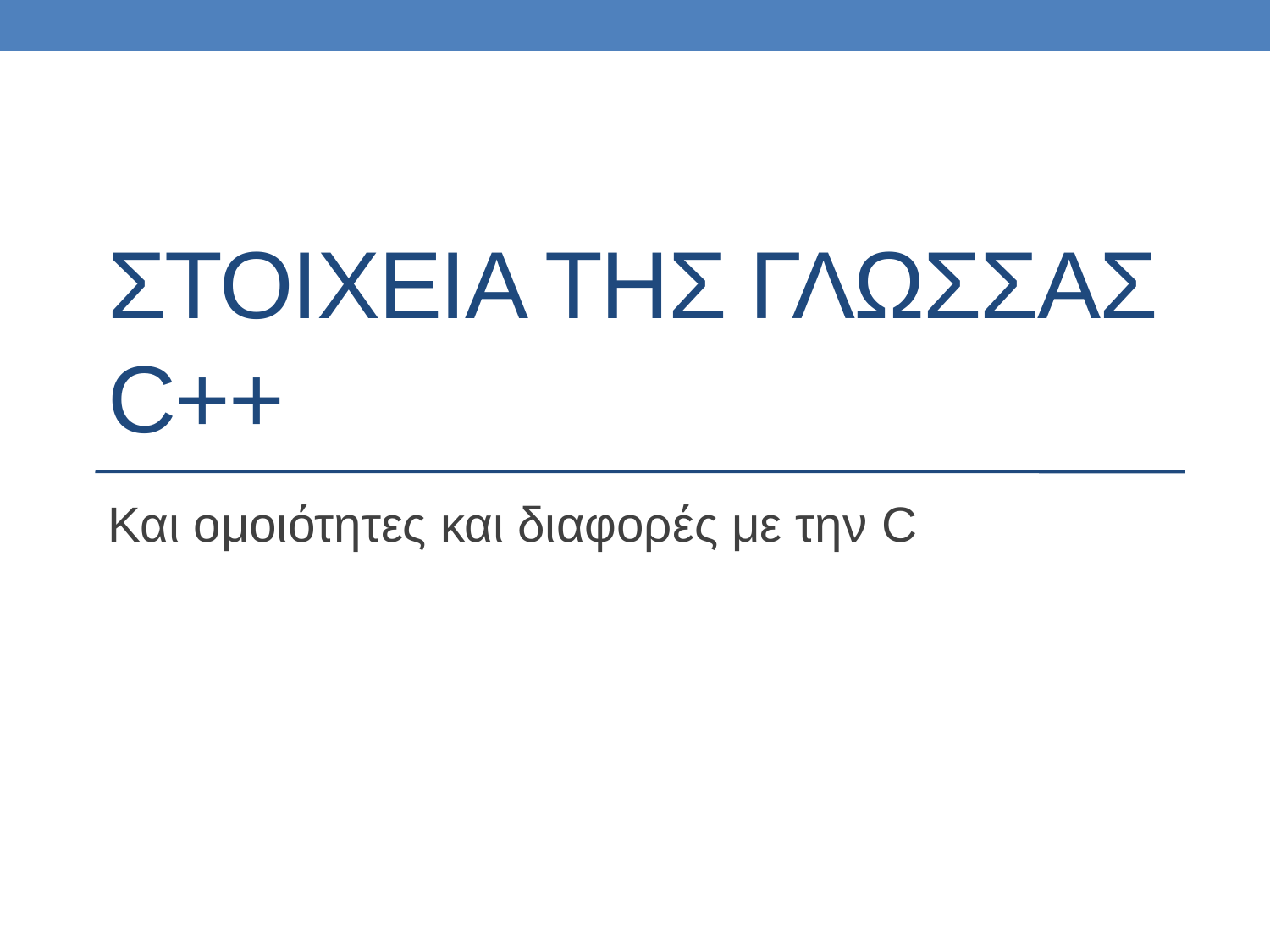

# ΣΤΟΙΧΕΙΑ ΤΗΣ ΓΛΩΣΣΑΣ C++
Και ομοιότητες και διαφορές με την C